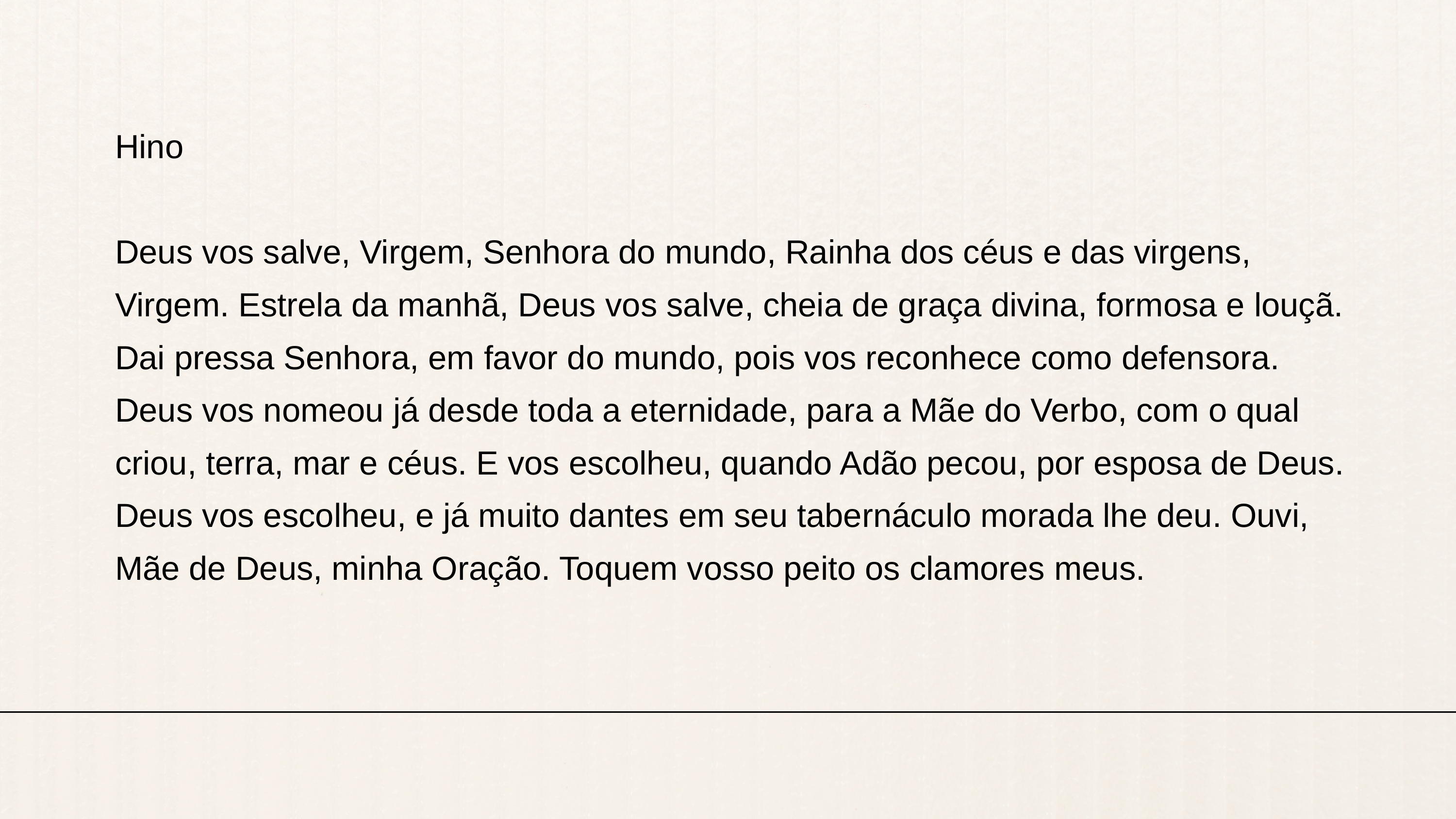

Hino

Deus vos salve, Virgem, Senhora do mundo, Rainha dos céus e das virgens, Virgem. Estrela da manhã, Deus vos salve, cheia de graça divina, formosa e louçã. Dai pressa Senhora, em favor do mundo, pois vos reconhece como defensora. Deus vos nomeou já desde toda a eternidade, para a Mãe do Verbo, com o qual criou, terra, mar e céus. E vos escolheu, quando Adão pecou, por esposa de Deus. Deus vos escolheu, e já muito dantes em seu tabernáculo morada lhe deu. Ouvi, Mãe de Deus, minha Oração. Toquem vosso peito os clamores meus.